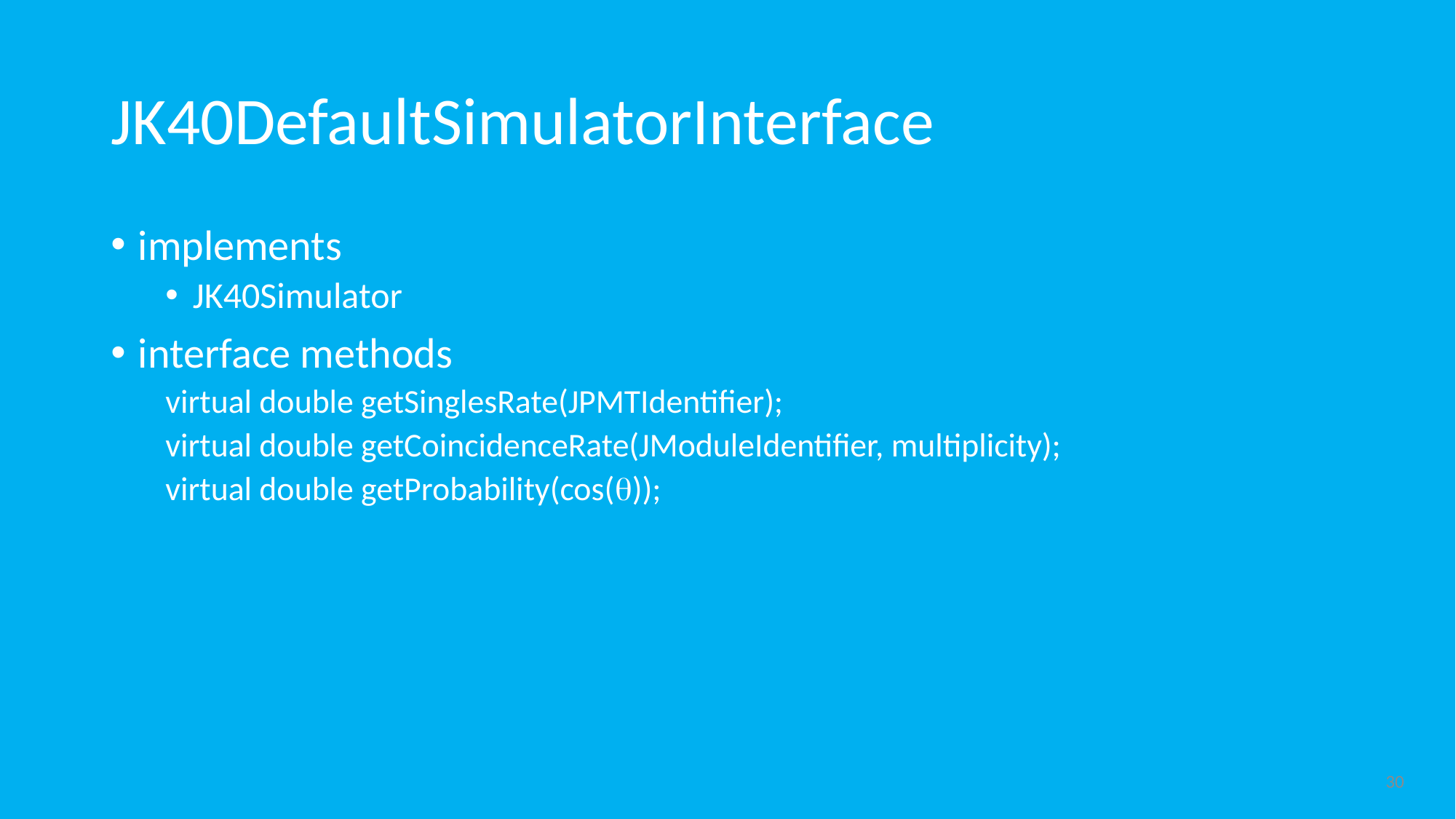

# JK40DefaultSimulatorInterface
implements
JK40Simulator
interface methods
virtual double getSinglesRate(JPMTIdentifier);
virtual double getCoincidenceRate(JModuleIdentifier, multiplicity);
virtual double getProbability(cos(θ));
30